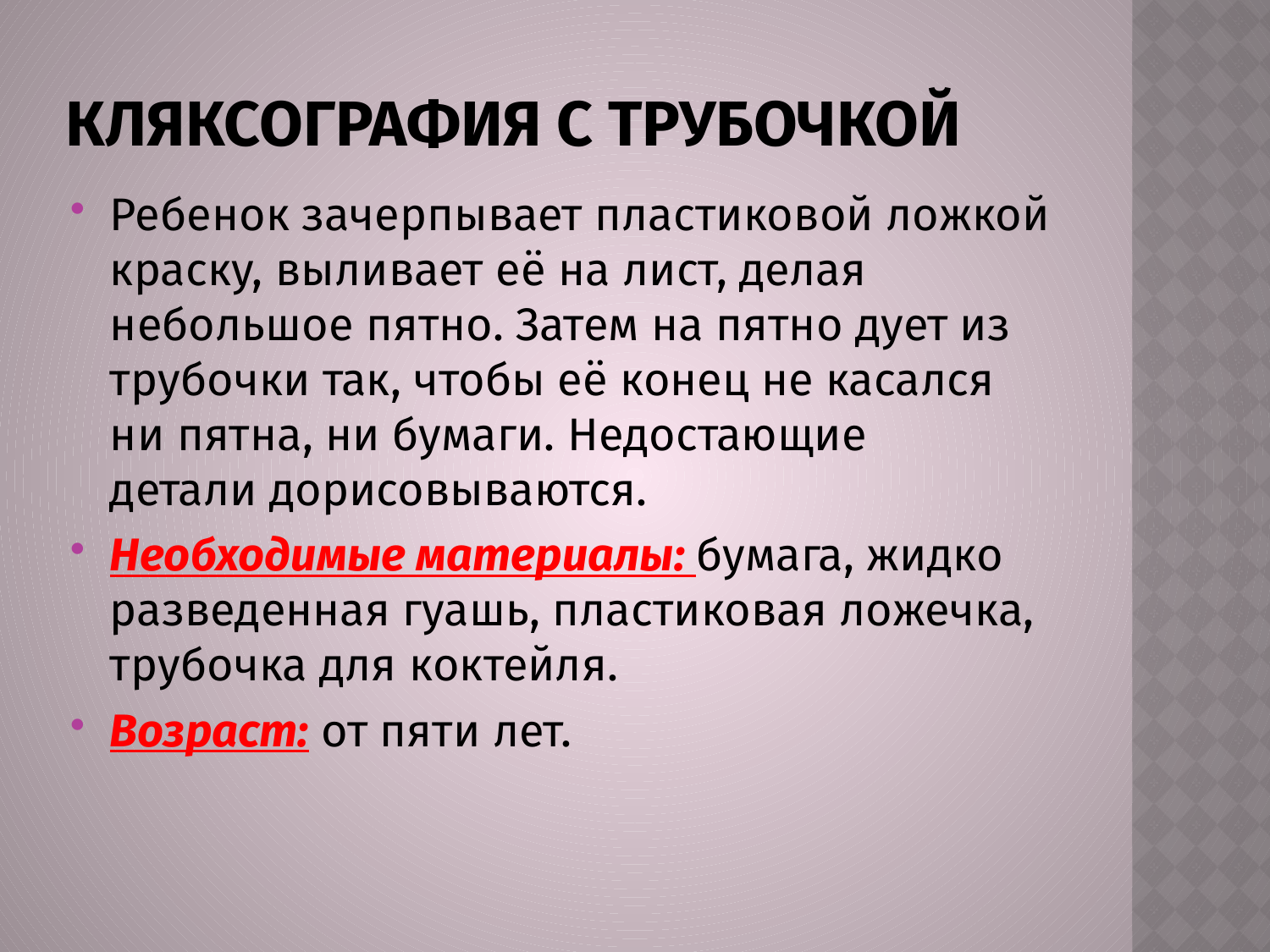

# Кляксография с трубочкой
Ребенок зачерпывает пластиковой ложкой краску, выливает её на лист, делая небольшое пятно. Затем на пятно дует из трубочки так, чтобы её конец не касался ни пятна, ни бумаги. Недостающие детали дорисовываются.
Необходимые материалы: бумага, жидко разведенная гуашь, пластиковая ложечка, трубочка для коктейля.
Возраст: от пяти лет.